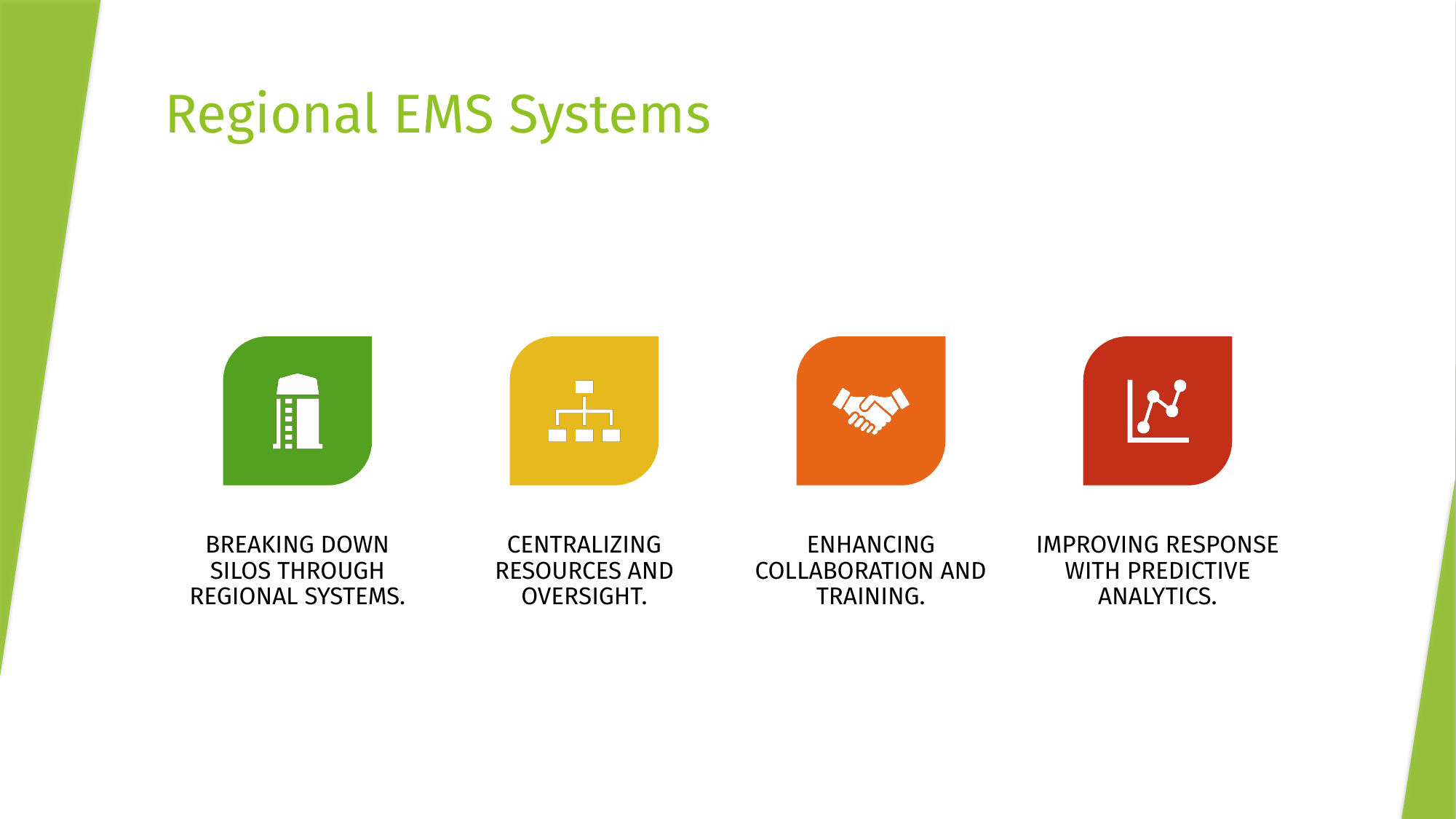

# Regional EMS Systems
Breaking down silos through regional systems.
Centralizing resources and oversight.
Enhancing collaboration and training.
Improving response with predictive analytics.